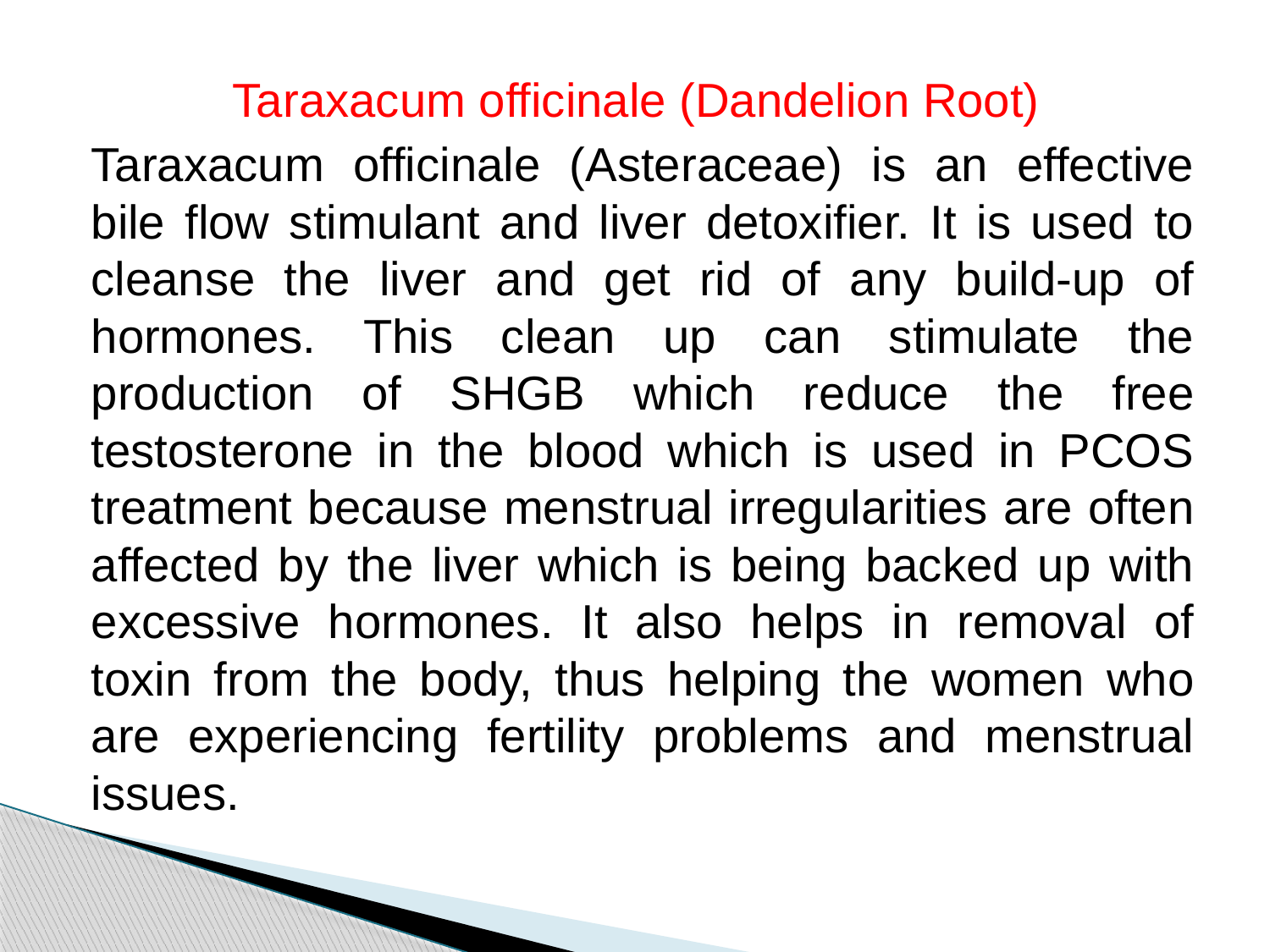

Taraxacum officinale (Dandelion Root)
Taraxacum officinale (Asteraceae) is an effective bile flow stimulant and liver detoxifier. It is used to cleanse the liver and get rid of any build-up of hormones. This clean up can stimulate the production of SHGB which reduce the free testosterone in the blood which is used in PCOS treatment because menstrual irregularities are often affected by the liver which is being backed up with excessive hormones. It also helps in removal of toxin from the body, thus helping the women who are experiencing fertility problems and menstrual issues.